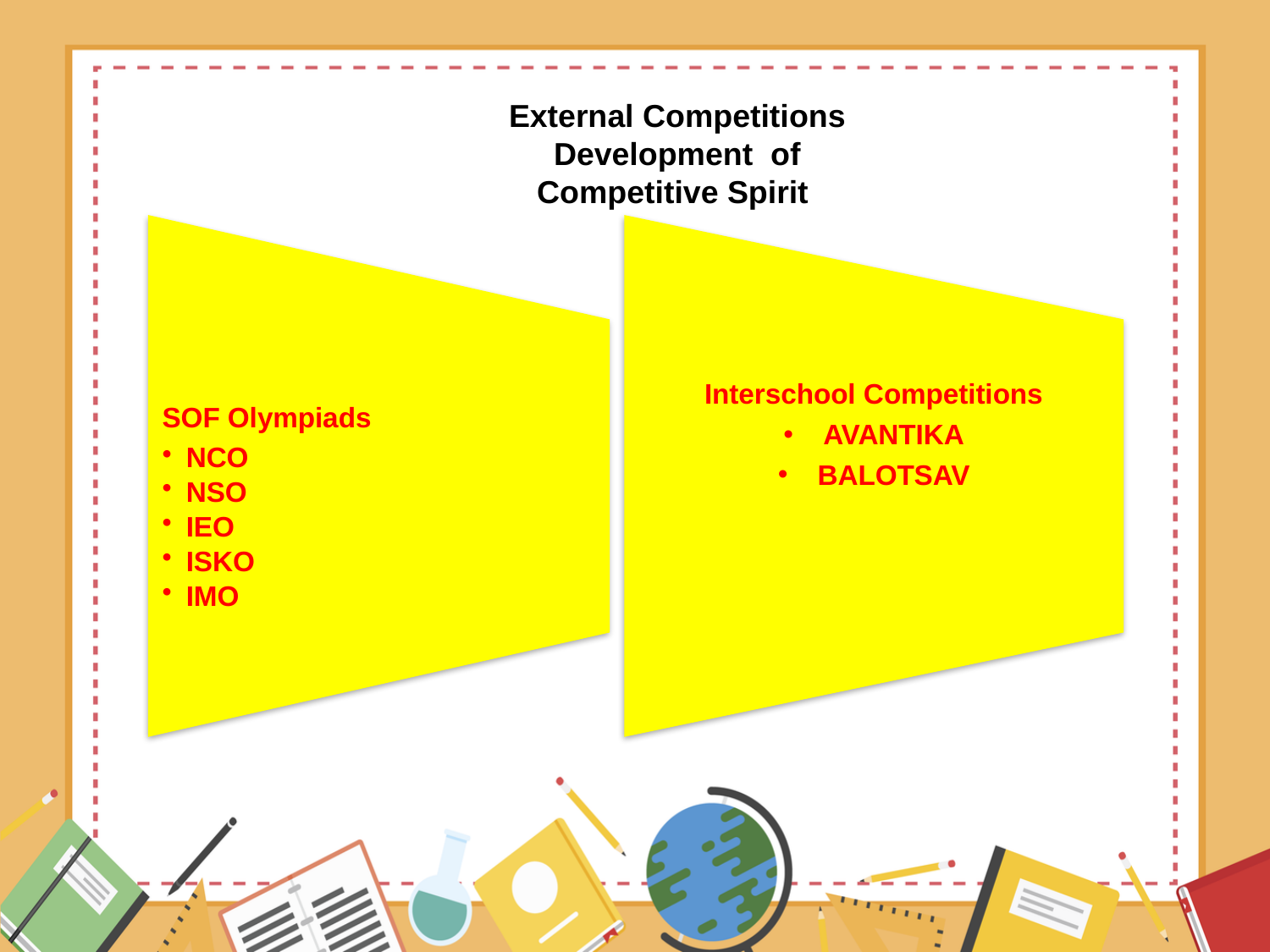

External Competitions
Development  of
Competitive Spirit

SOF Olympiads
NCO
NSO
IEO
ISKO
IMO
Interschool Competitions
AVANTIKA
BALOTSAV